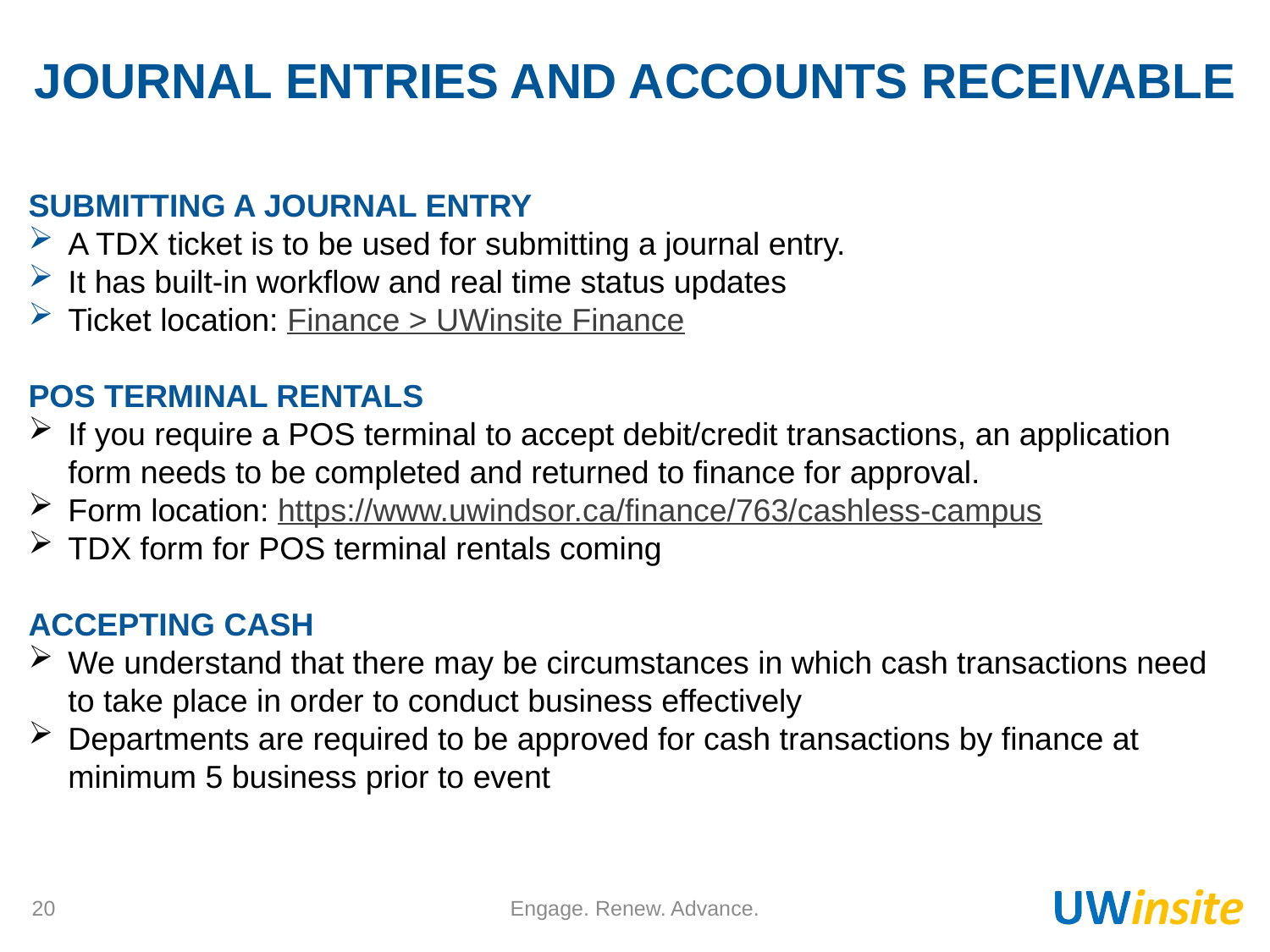

JOURNAL ENTRIES AND ACCOUNTS RECEIVABLE

SUBMITTING A JOURNAL ENTRY
A TDX ticket is to be used for submitting a journal entry.
It has built-in workflow and real time status updates
Ticket location: Finance > UWinsite Finance

POS TERMINAL RENTALS
If you require a POS terminal to accept debit/credit transactions, an application form needs to be completed and returned to finance for approval.
Form location: https://www.uwindsor.ca/finance/763/cashless-campus
TDX form for POS terminal rentals coming

ACCEPTING CASH
We understand that there may be circumstances in which cash transactions need to take place in order to conduct business effectively
Departments are required to be approved for cash transactions by finance at minimum 5 business prior to event

20
Engage. Renew. Advance.